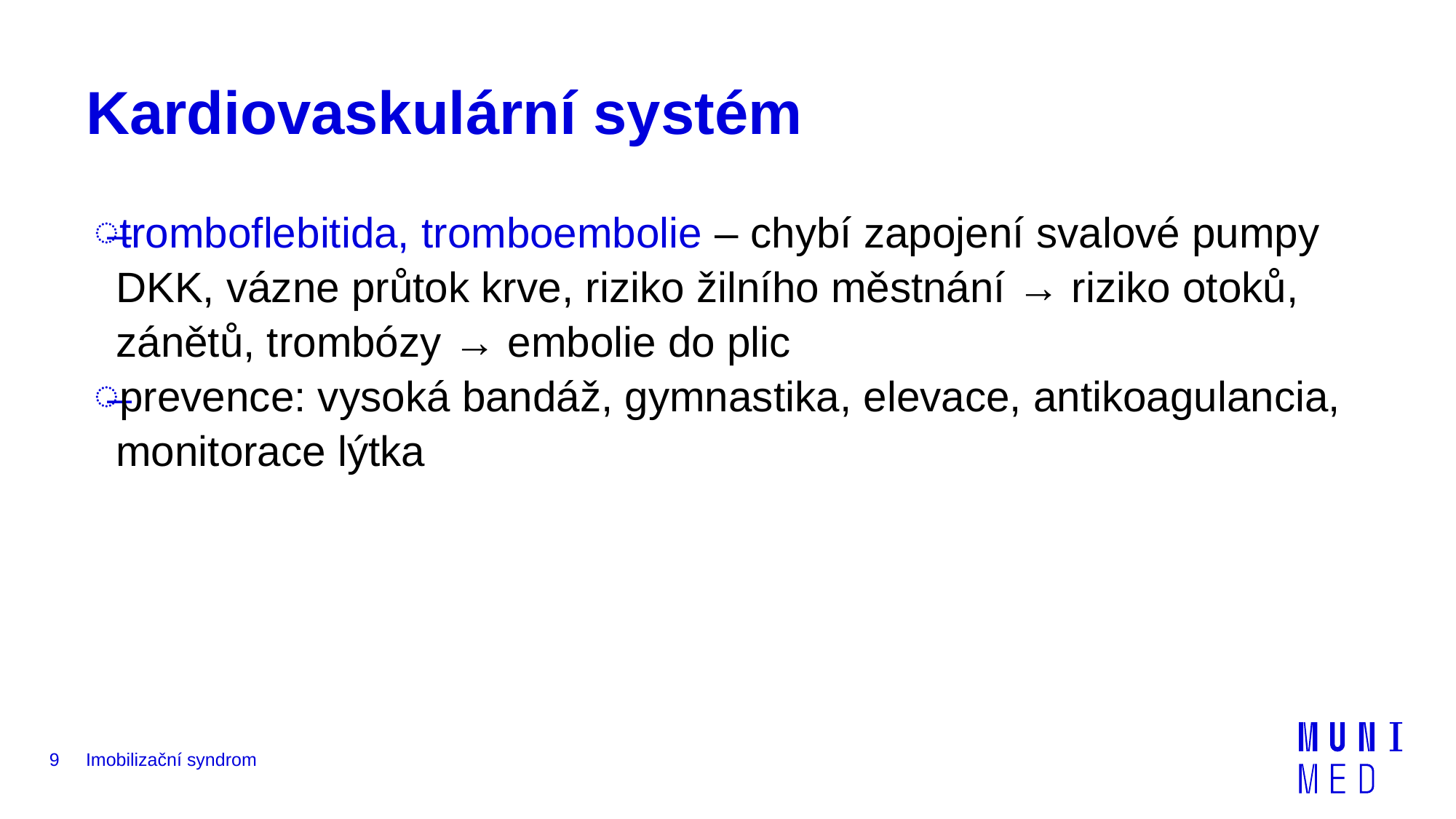

# Kardiovaskulární systém
tromboflebitida, tromboembolie – chybí zapojení svalové pumpy DKK, vázne průtok krve, riziko žilního městnání → riziko otoků, zánětů, trombózy → embolie do plic
prevence: vysoká bandáž, gymnastika, elevace, antikoagulancia, monitorace lýtka

9
Imobilizační syndrom